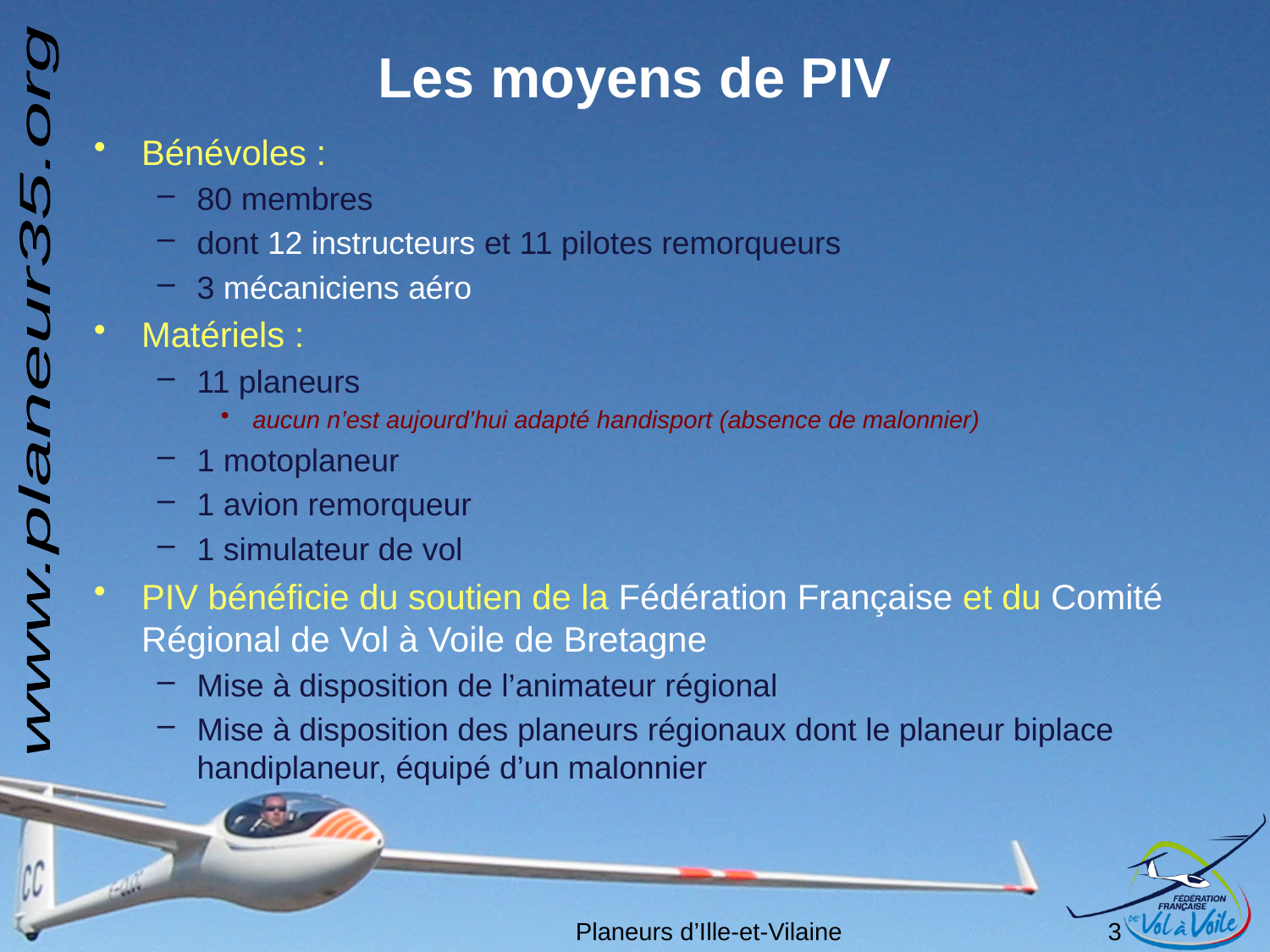

# Les moyens de PIV
Bénévoles :
80 membres
dont 12 instructeurs et 11 pilotes remorqueurs
3 mécaniciens aéro
Matériels :
11 planeurs
aucun n’est aujourd’hui adapté handisport (absence de malonnier)
1 motoplaneur
1 avion remorqueur
1 simulateur de vol
PIV bénéficie du soutien de la Fédération Française et du Comité Régional de Vol à Voile de Bretagne
Mise à disposition de l’animateur régional
Mise à disposition des planeurs régionaux dont le planeur biplace handiplaneur, équipé d’un malonnier